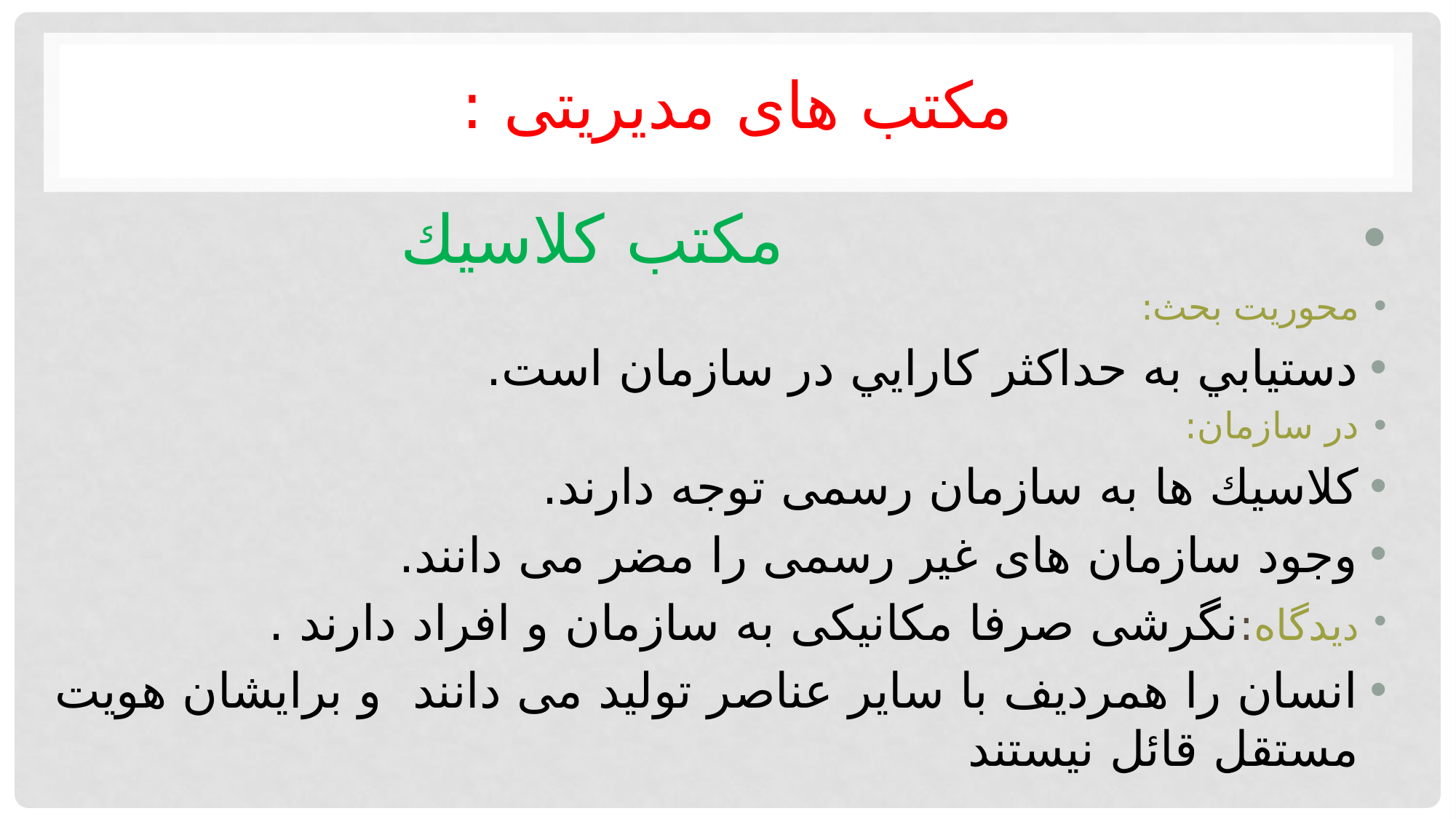

# مكتب هاى مديريتى :
                           مكتب كلاسيك
محوريت بحث:
دستيابي به حداكثر كارايي در سازمان است.
در سازمان:
كلاسيك ها به سازمان رسمى توجه دارند.
وجود سازمان هاى غير رسمى را مضر مى دانند.
ديدگاه:نگرشى صرفا مكانيكى به سازمان و افراد دارند .
انسان را همرديف با ساير عناصر توليد مى دانند  و برايشان هويت مستقل قائل نیستند